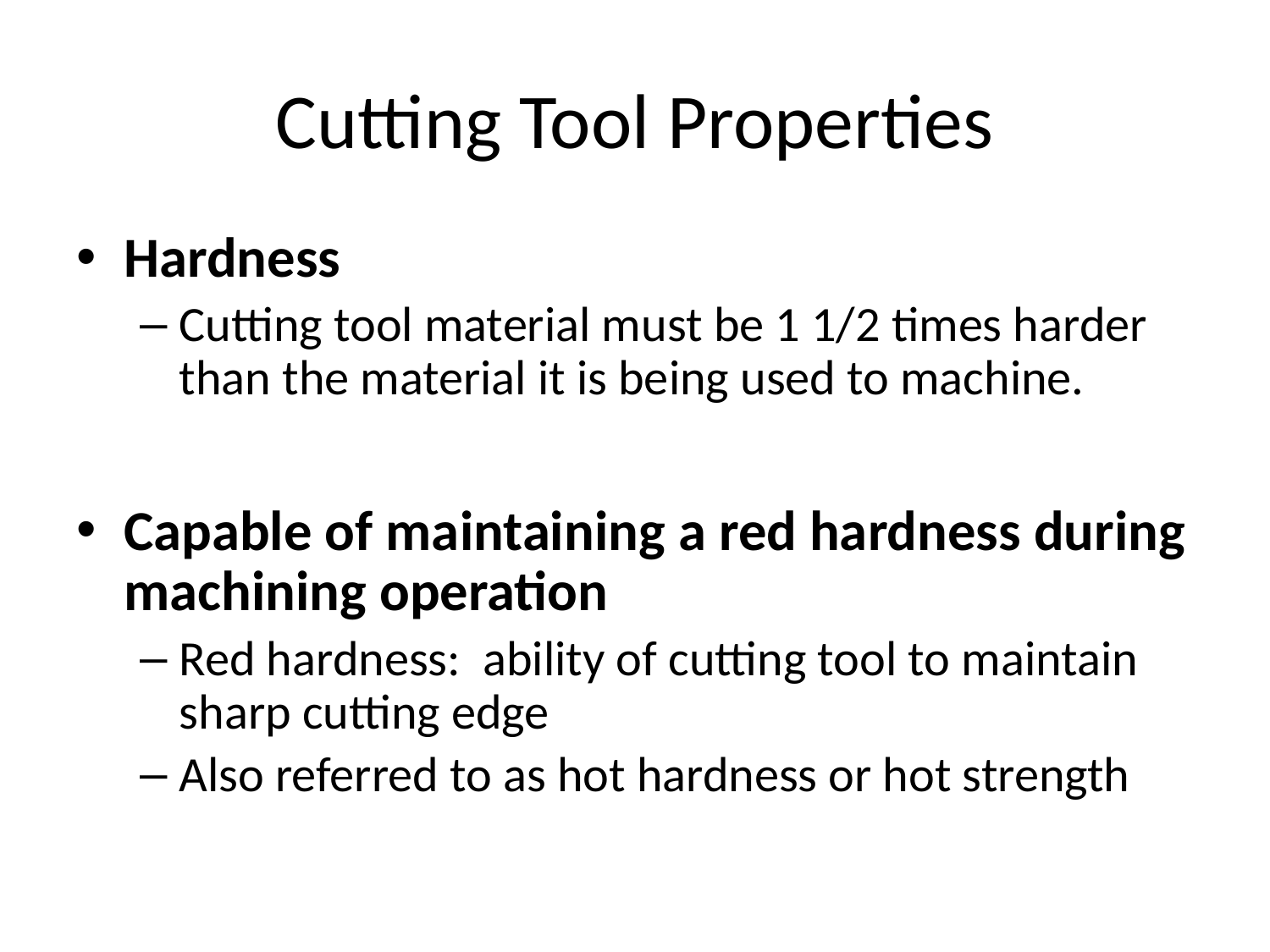

# Cutting Tool Properties
Hardness
Cutting tool material must be 1 1/2 times harder than the material it is being used to machine.

Capable of maintaining a red hardness during machining operation
Red hardness:  ability of cutting tool to maintain sharp cutting edge
Also referred to as hot hardness or hot strength